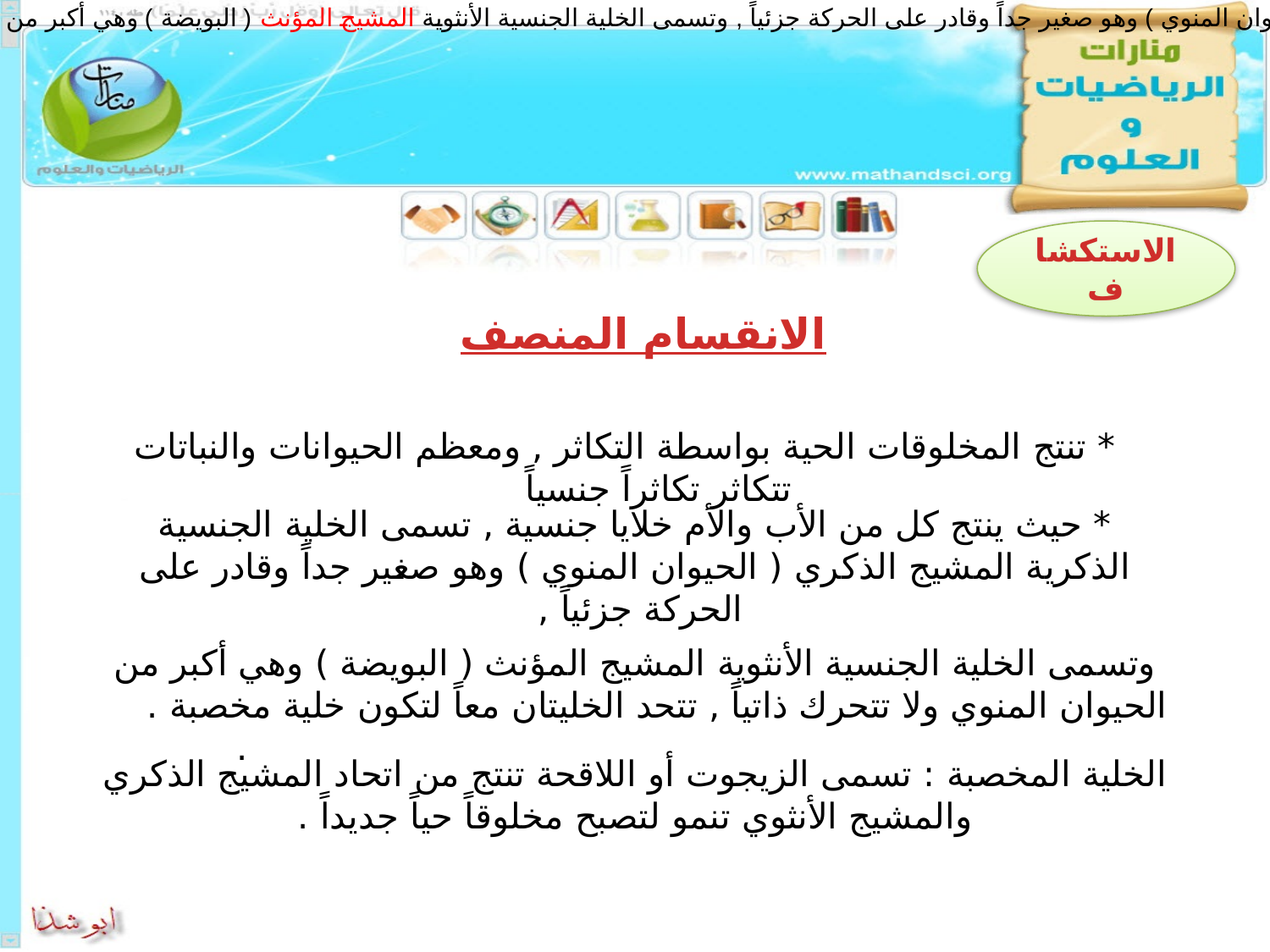

* تنتج المخلوقات الحية بواسطة التكاثر , ومعظم الحيوانات والنباتات تتكاثر تكاثراً جنسياً , حيث ينتج كل من الأب والأم خلايا جنسية , تسمى الخلية الجنسية الذكرية المشيج الذكري ( الحيوان المنوي ) وهو صغير جداً وقادر على الحركة جزئياً , وتسمى الخلية الجنسية الأنثوية المشيج المؤنث ( البويضة ) وهي أكبر من الحيوان المنوي ولا تتحرك ذاتياً , تتحد الخليتان معاً لتكون خلية مخصبة .                                                                                 .      الخلية المخصبة : تسمى الزيجوت أو اللاقحة تنتج من اتحاد المشيج الذكري والمشيج الأنثوي تنمو لتصبح مخلوقاً حياً جديداً .
الاستكشاف
# الانقسام المنصف
* تنتج المخلوقات الحية بواسطة التكاثر , ومعظم الحيوانات والنباتات تتكاثر تكاثراً جنسياً
* حيث ينتج كل من الأب والأم خلايا جنسية , تسمى الخلية الجنسية الذكرية المشيج الذكري ( الحيوان المنوي ) وهو صغير جداً وقادر على الحركة جزئياً ,
وتسمى الخلية الجنسية الأنثوية المشيج المؤنث ( البويضة ) وهي أكبر من الحيوان المنوي ولا تتحرك ذاتياً , تتحد الخليتان معاً لتكون خلية مخصبة .                                                                                 .
الخلية المخصبة : تسمى الزيجوت أو اللاقحة تنتج من اتحاد المشيج الذكري والمشيج الأنثوي تنمو لتصبح مخلوقاً حياً جديداً .